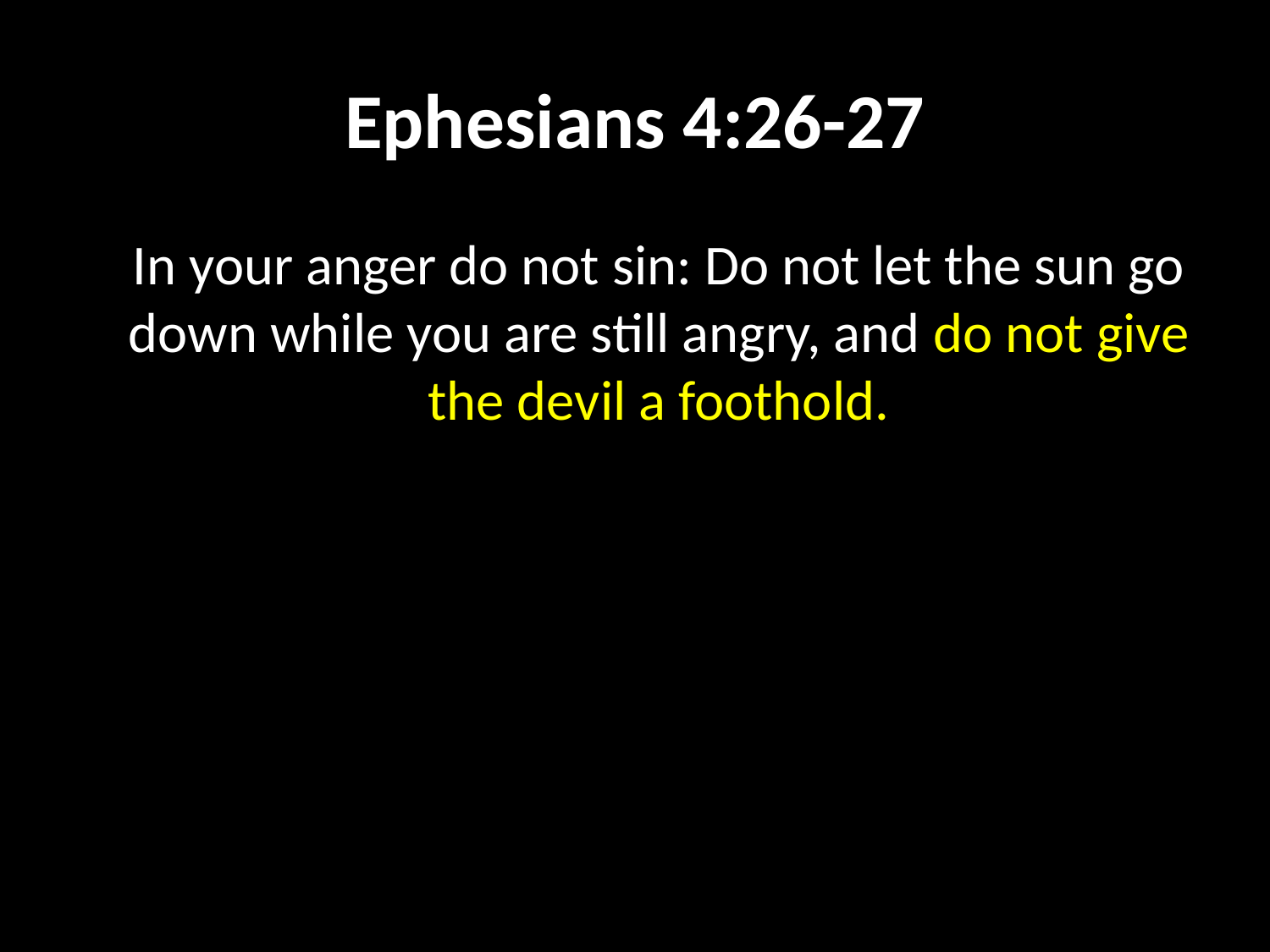

# Ephesians 4:26-27
	In your anger do not sin: Do not let the sun go down while you are still angry, and do not give the devil a foothold.